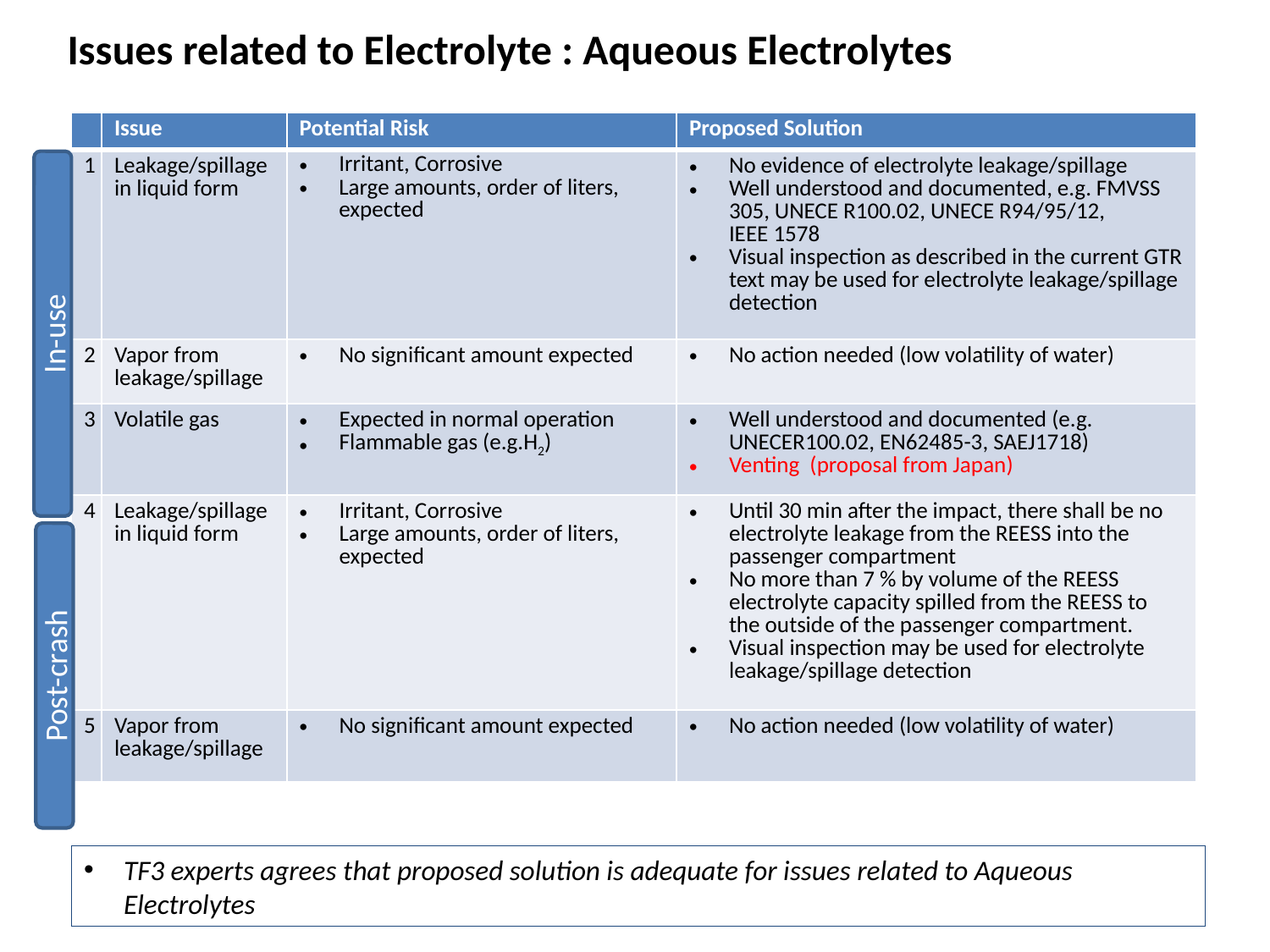

Issues related to Electrolyte : Aqueous Electrolytes
|  | Issue | Potential Risk | Proposed Solution |
| --- | --- | --- | --- |
| 1 | Leakage/spillage in liquid form | Irritant, Corrosive Large amounts, order of liters, expected | No evidence of electrolyte leakage/spillage Well understood and documented, e.g. FMVSS 305, UNECE R100.02, UNECE R94/95/12, IEEE 1578 Visual inspection as described in the current GTR text may be used for electrolyte leakage/spillage detection |
| 2 | Vapor from leakage/spillage | No significant amount expected | No action needed (low volatility of water) |
| 3 | Volatile gas | Expected in normal operation Flammable gas (e.g.H2) | Well understood and documented (e.g. UNECER100.02, EN62485-3, SAEJ1718) Venting (proposal from Japan) |
| 4 | Leakage/spillage in liquid form | Irritant, Corrosive Large amounts, order of liters, expected | Until 30 min after the impact, there shall be no electrolyte leakage from the REESS into the passenger compartment No more than 7 % by volume of the REESS electrolyte capacity spilled from the REESS to the outside of the passenger compartment. Visual inspection may be used for electrolyte leakage/spillage detection |
| 5 | Vapor from leakage/spillage | No significant amount expected | No action needed (low volatility of water) |
In-use
Post-crash
TF3 experts agrees that proposed solution is adequate for issues related to Aqueous Electrolytes